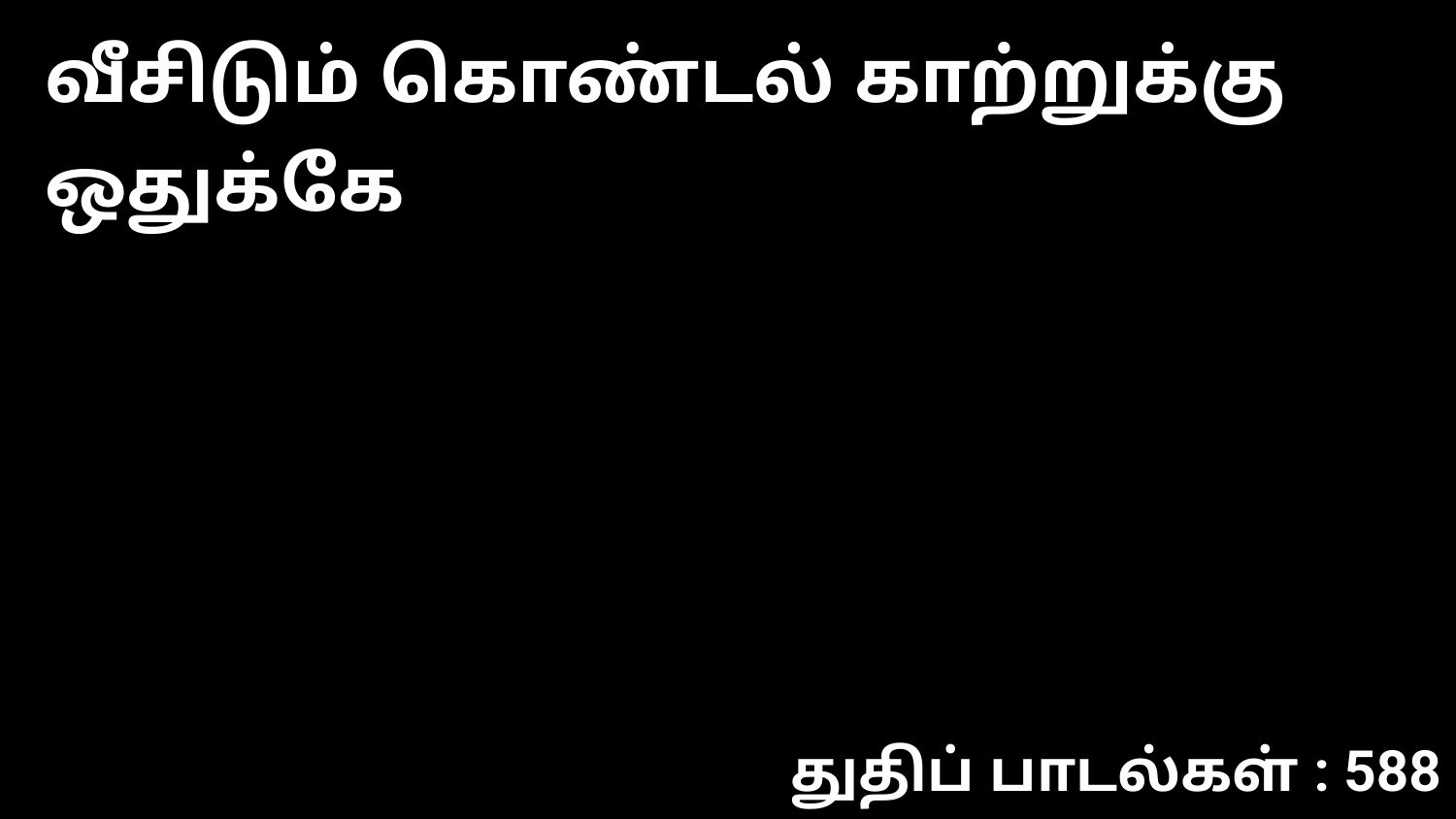

வீசிடும் கொண்டல் காற்றுக்கு ஒதுக்கே
துதிப் பாடல்கள் : 588